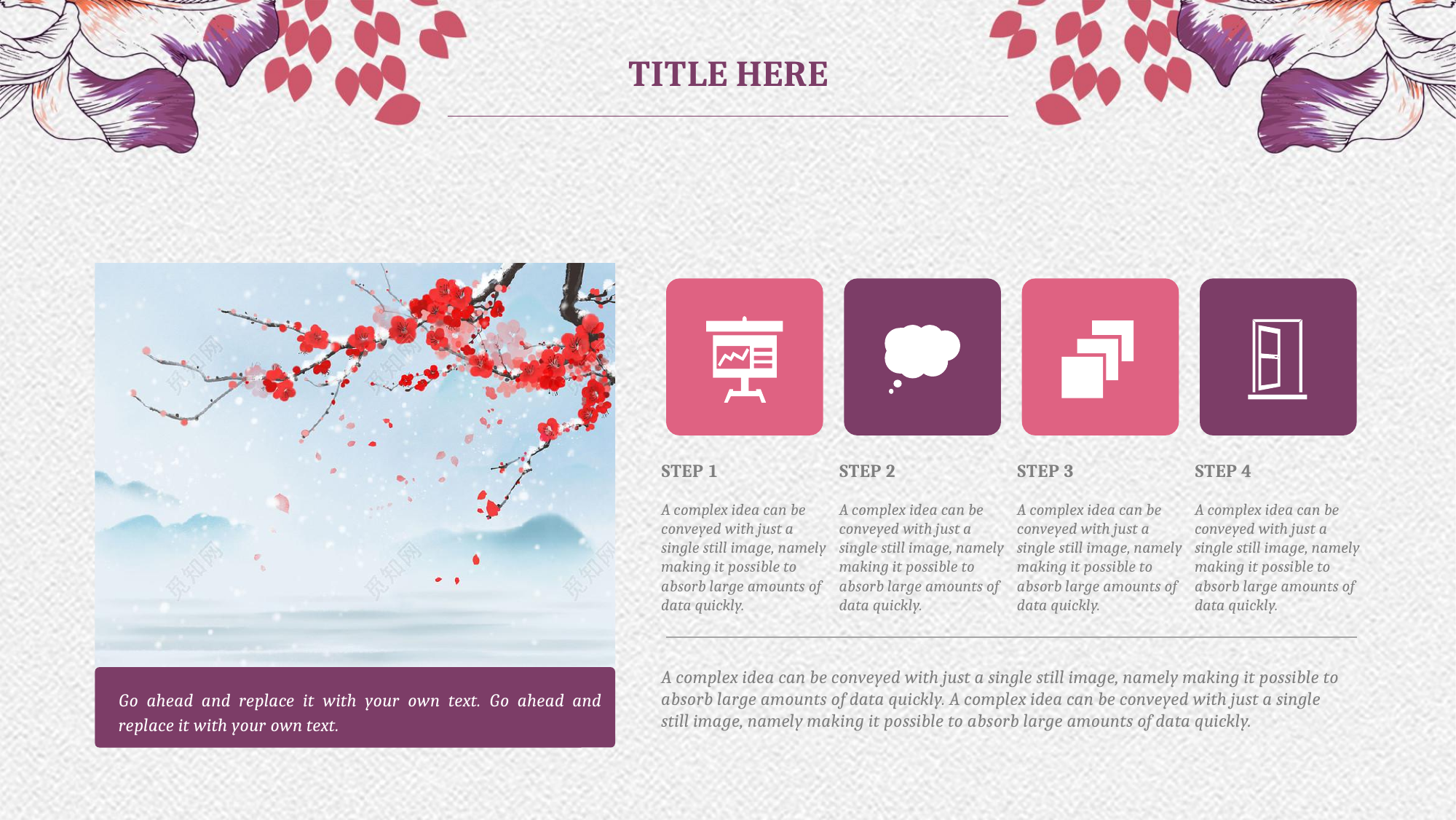

TITLE HERE

Go ahead and replace it with your own text. Go ahead and replace it with your own text.

STEP 1

A complex idea can be conveyed with just a single still image, namely making it possible to absorb large amounts of data quickly.
STEP 2

A complex idea can be conveyed with just a single still image, namely making it possible to absorb large amounts of data quickly.
STEP 3

A complex idea can be conveyed with just a single still image, namely making it possible to absorb large amounts of data quickly.
STEP 4

A complex idea can be conveyed with just a single still image, namely making it possible to absorb large amounts of data quickly.
A complex idea can be conveyed with just a single still image, namely making it possible to absorb large amounts of data quickly. A complex idea can be conveyed with just a single still image, namely making it possible to absorb large amounts of data quickly.